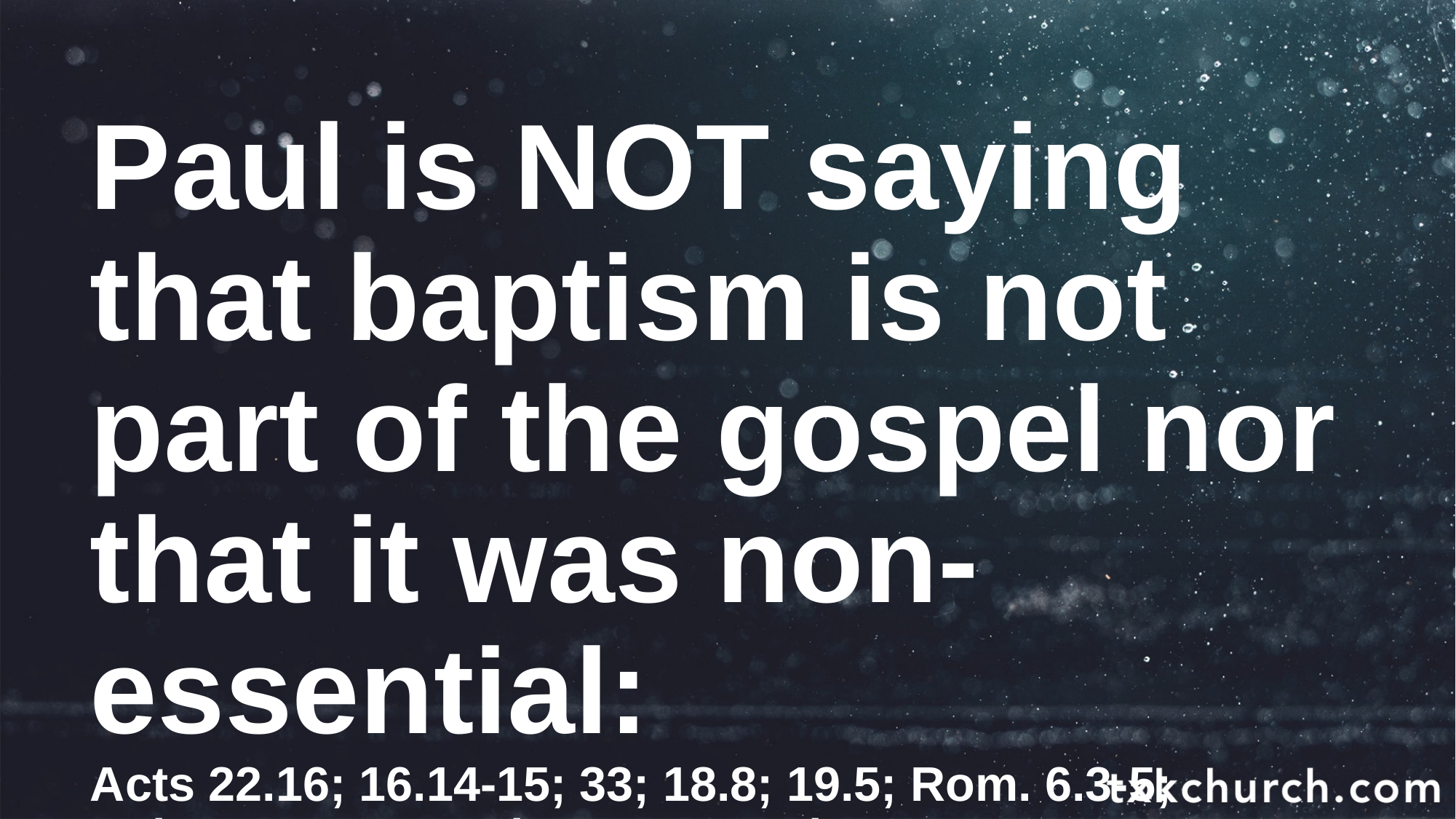

Paul is NOT saying that baptism is not part of the gospel nor that it was non-essential:
Acts 22.16; 16.14-15; 33; 18.8; 19.5; Rom. 6.3-5;
Eph. 2.5-6; 4.5; Col. 2.12-13; Gal. 3.26-27